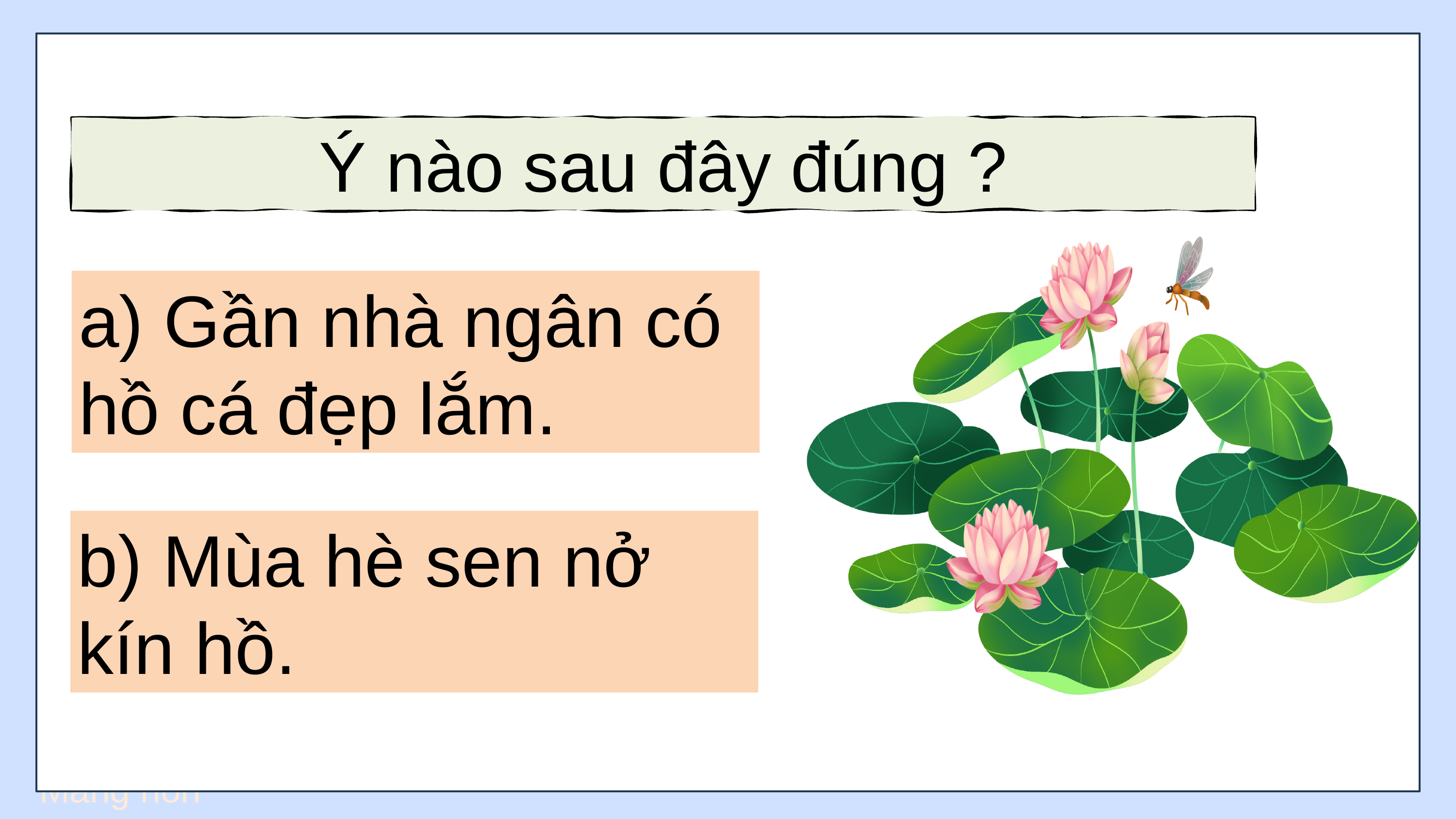

Ý nào sau đây đúng ?
thịt
nhìn

a) Gần nhà ngân có hồ cá đẹp lắm.
nín
vịt
hín
b) Mùa hè sen nở kín hồ.